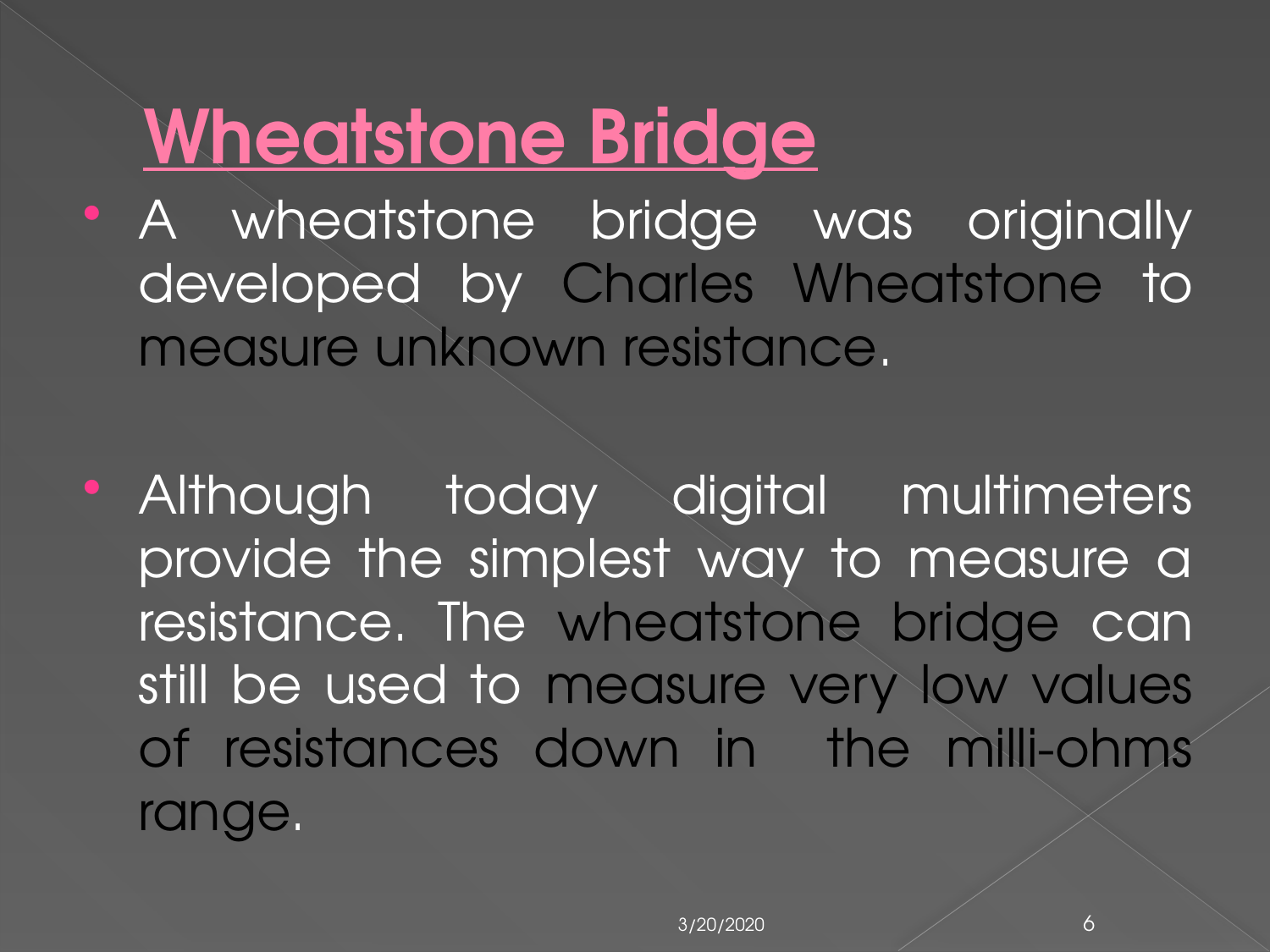

# Wheatstone Bridge
A wheatstone bridge was originally developed by Charles Wheatstone to measure unknown resistance.

Although today digital multimeters provide the simplest way to measure a resistance. The wheatstone bridge can still be used to measure very low values of resistances down in  the milli-ohms range.
3/20/2020
6